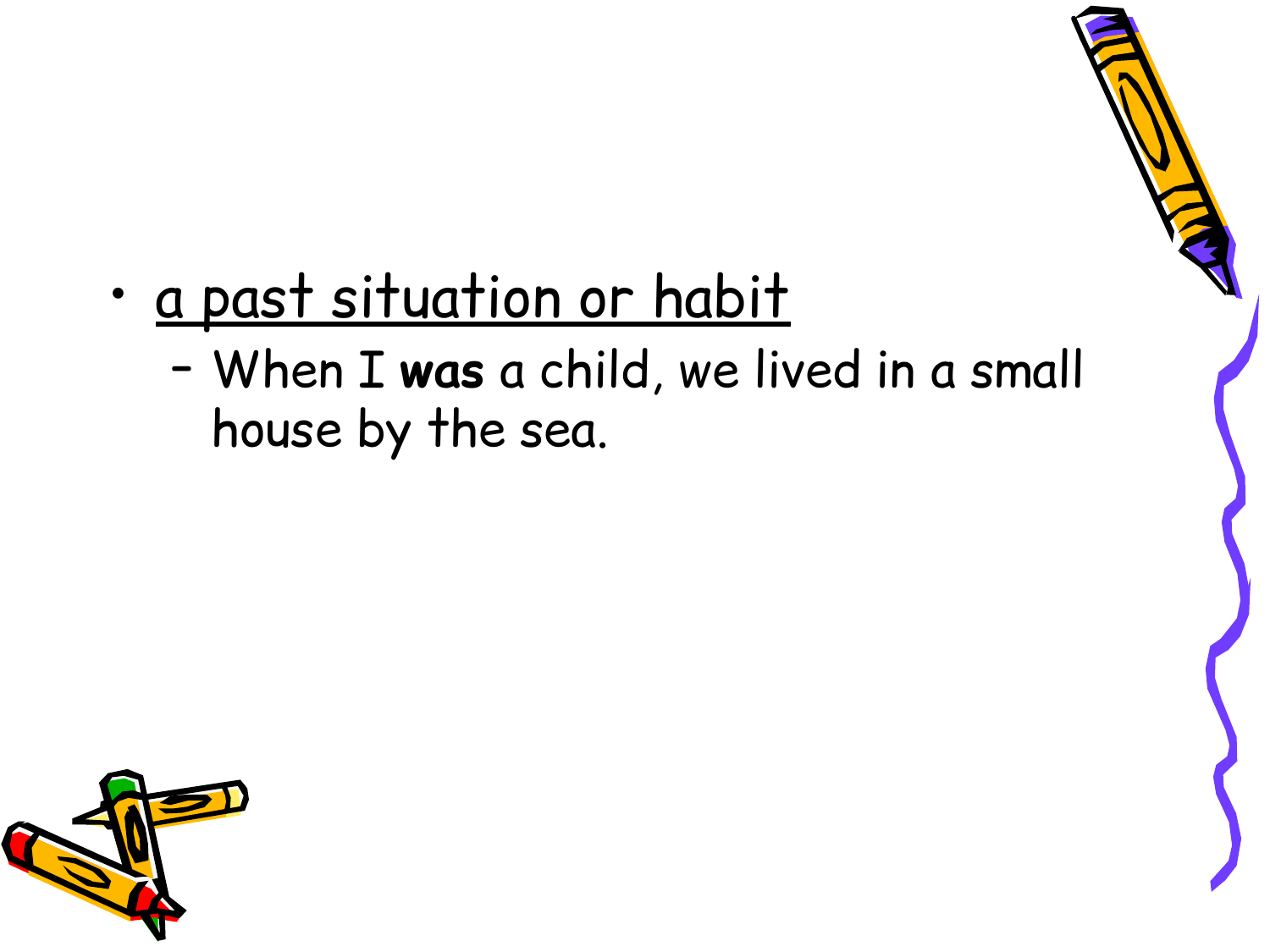

#
a past situation or habit
When I was a child, we lived in a small house by the sea.